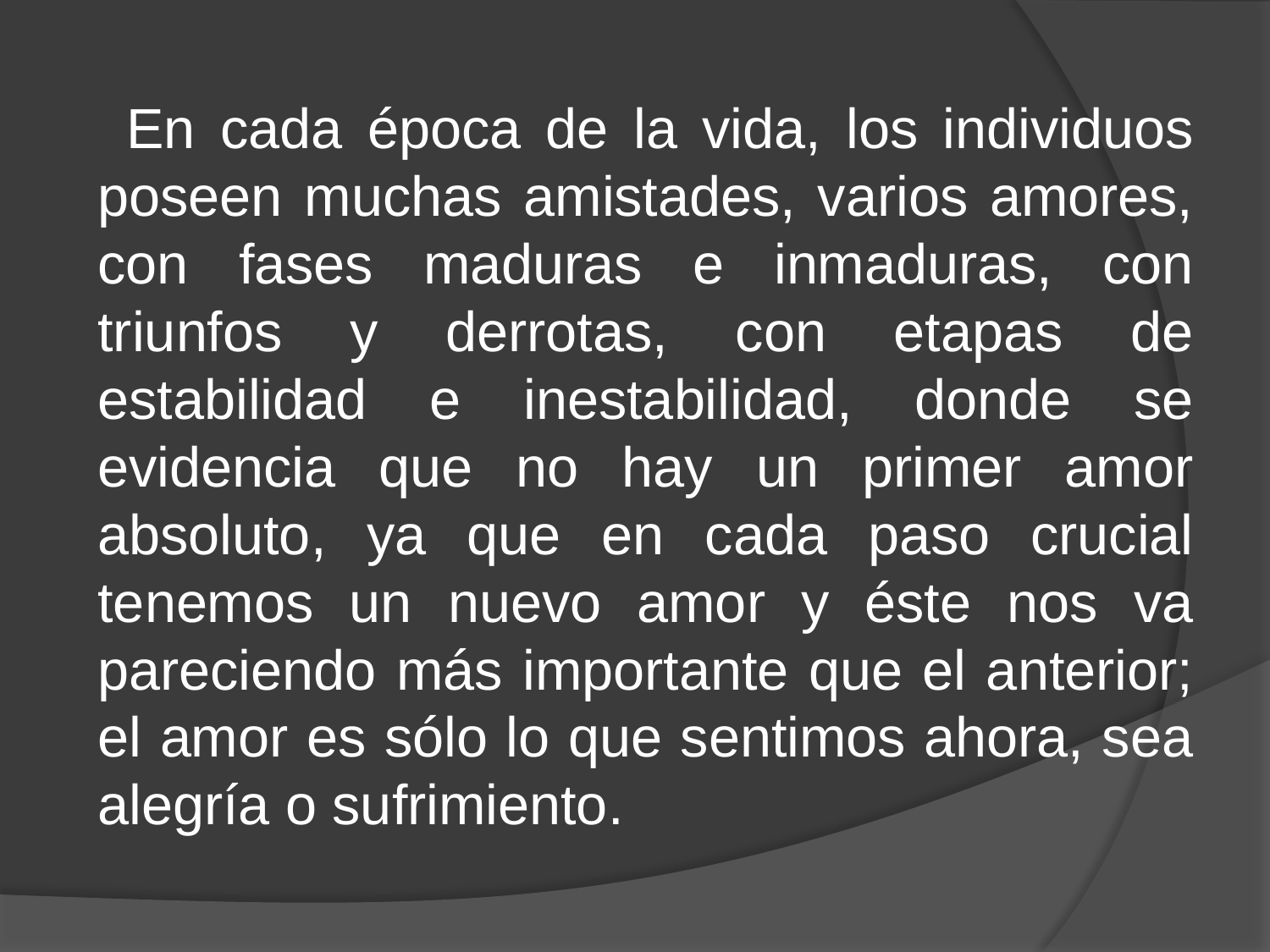

En cada época de la vida, los individuos poseen muchas amistades, varios amores, con fases maduras e inmaduras, con triunfos y derrotas, con etapas de estabilidad e inestabilidad, donde se evidencia que no hay un primer amor absoluto, ya que en cada paso crucial tenemos un nuevo amor y éste nos va pareciendo más importante que el anterior; el amor es sólo lo que sentimos ahora, sea alegría o sufrimiento.